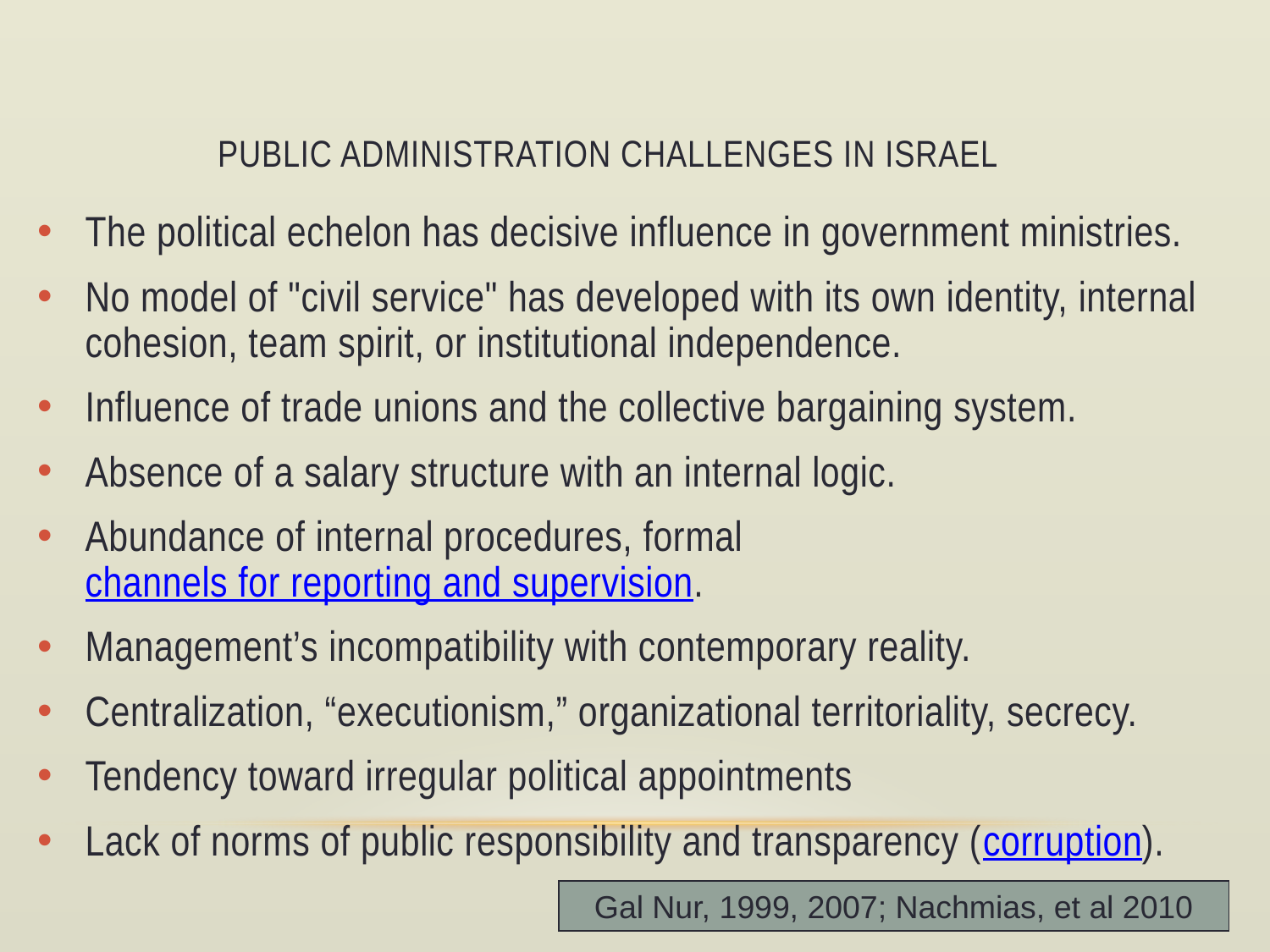

# Public Administration Challenges in IsraeL
The political echelon has decisive influence in government ministries.
No model of "civil service" has developed with its own identity, internal cohesion, team spirit, or institutional independence.
Influence of trade unions and the collective bargaining system.
Absence of a salary structure with an internal logic.
Abundance of internal procedures, formal channels for reporting and supervision.
Management’s incompatibility with contemporary reality.
Centralization, “executionism,” organizational territoriality, secrecy.
Tendency toward irregular political appointments
Lack of norms of public responsibility and transparency (corruption).

Gal Nur, 1999, 2007; Nachmias, et al 2010